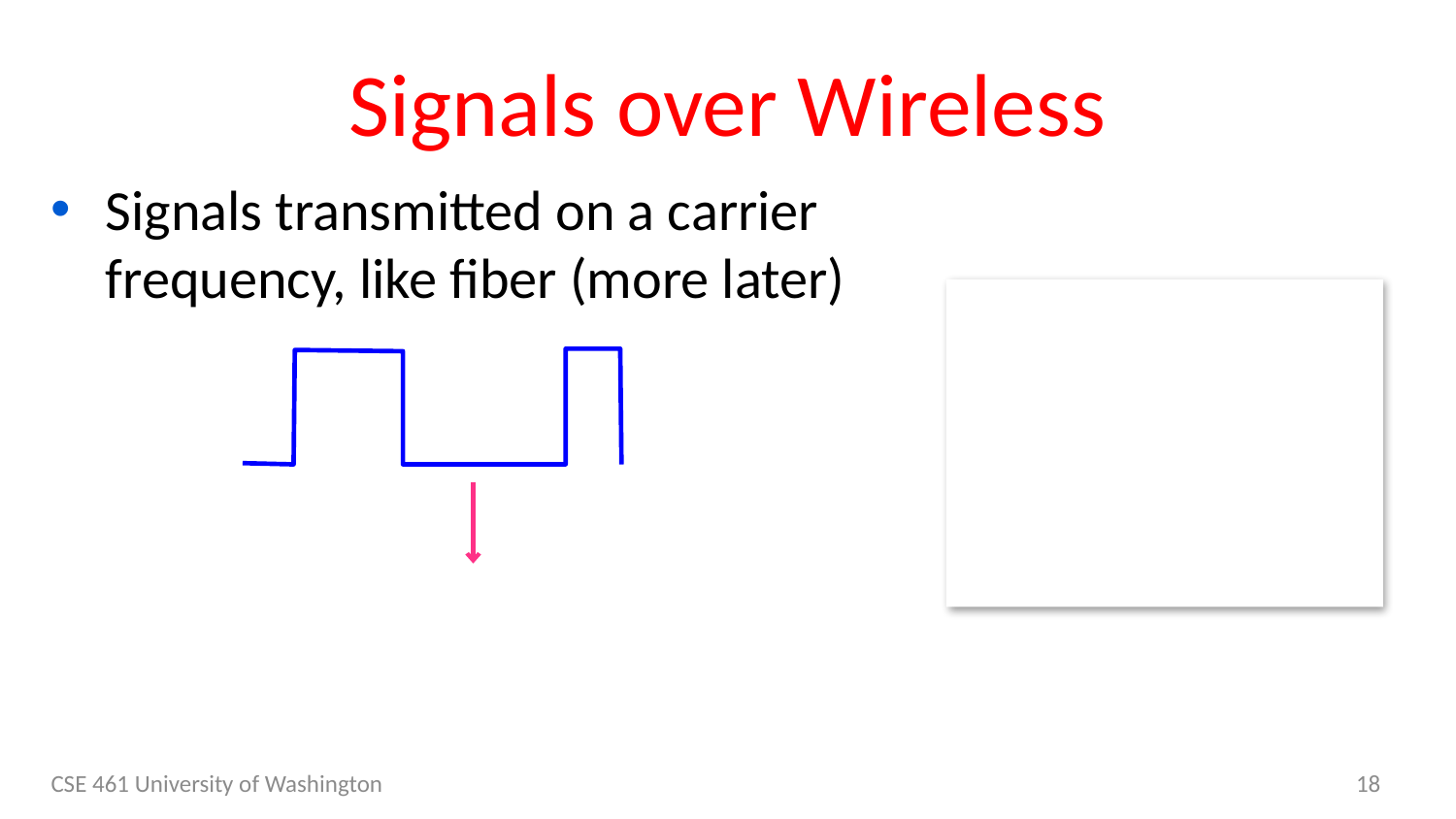

# Signals over Wireless
Signals transmitted on a carrier frequency, like fiber (more later)

CSE 461 University of Washington
18